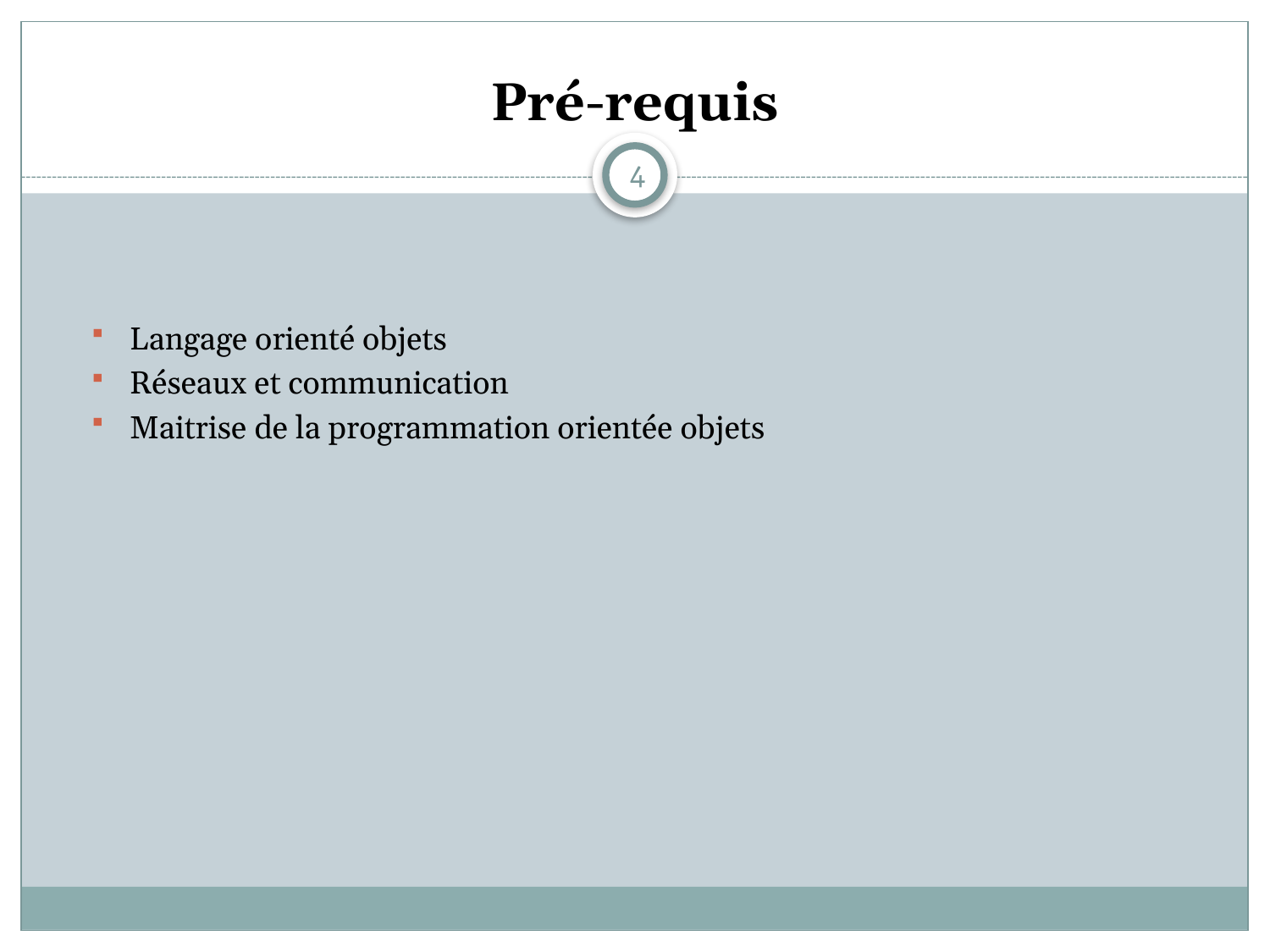

# Pré-requis
4

Langage orienté objets
Réseaux et communication
Maitrise de la programmation orientée objets